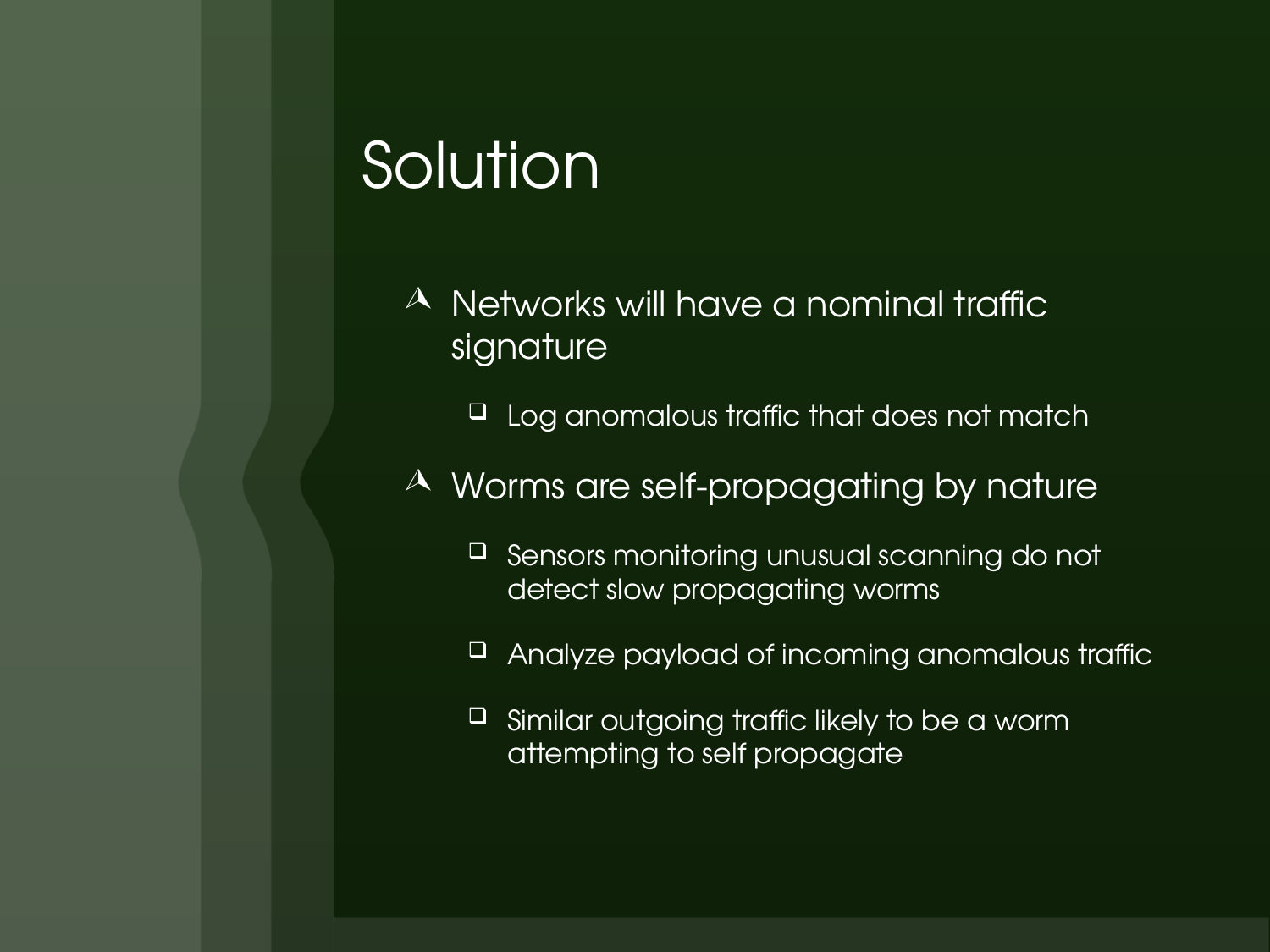

# Solution
Networks will have a nominal traffic signature
Log anomalous traffic that does not match
Worms are self-propagating by nature
Sensors monitoring unusual scanning do not detect slow propagating worms
Analyze payload of incoming anomalous traffic
Similar outgoing traffic likely to be a worm attempting to self propagate